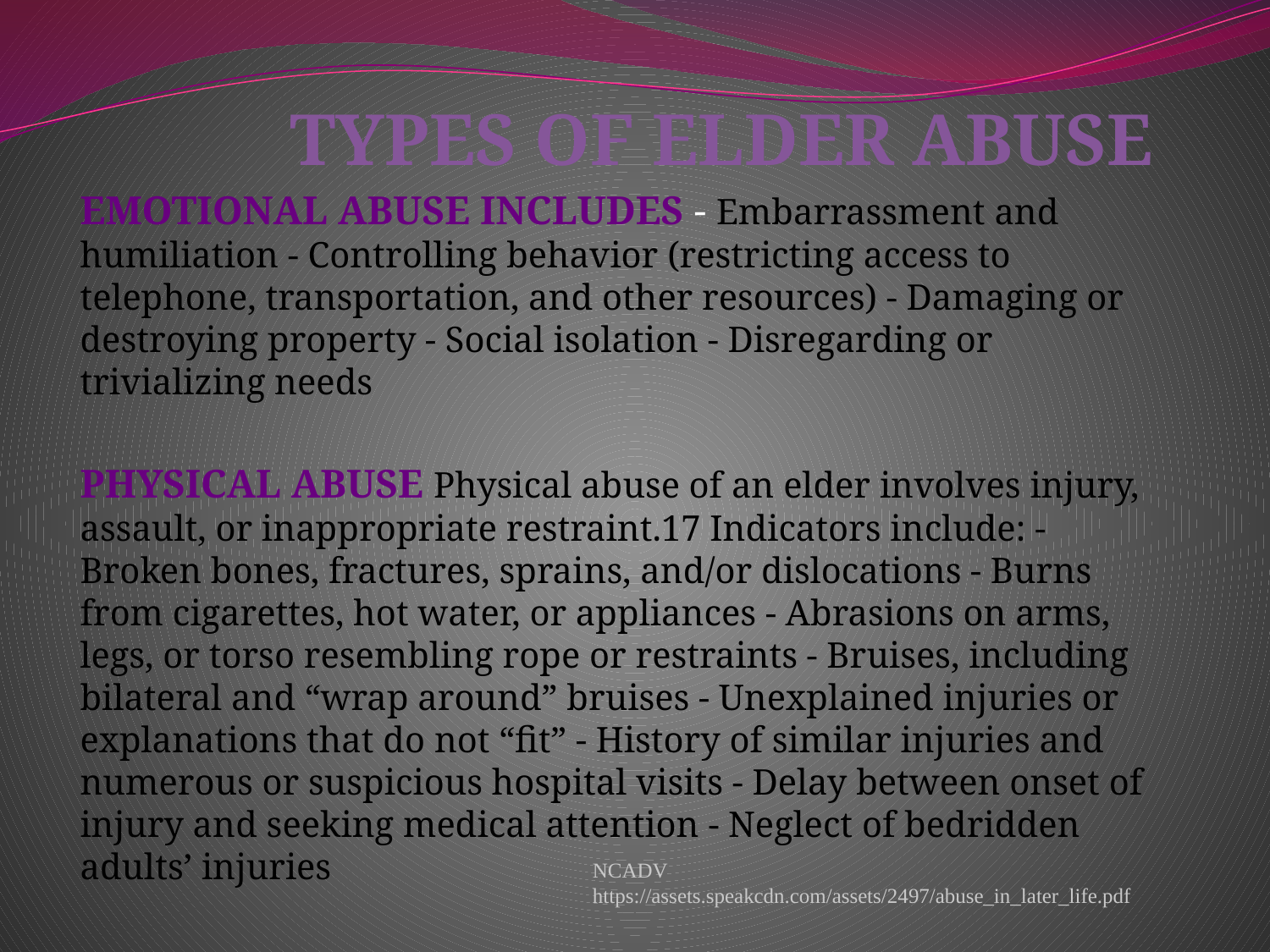

# TYPES OF ELDER ABUSE
EMOTIONAL ABUSE INCLUDES - Embarrassment and humiliation - Controlling behavior (restricting access to telephone, transportation, and other resources) - Damaging or destroying property - Social isolation - Disregarding or trivializing needs

PHYSICAL ABUSE Physical abuse of an elder involves injury, assault, or inappropriate restraint.17 Indicators include: - Broken bones, fractures, sprains, and/or dislocations - Burns from cigarettes, hot water, or appliances - Abrasions on arms, legs, or torso resembling rope or restraints - Bruises, including bilateral and “wrap around” bruises - Unexplained injuries or explanations that do not “fit” - History of similar injuries and numerous or suspicious hospital visits - Delay between onset of injury and seeking medical attention - Neglect of bedridden adults’ injuries
NCADV
https://assets.speakcdn.com/assets/2497/abuse_in_later_life.pdf